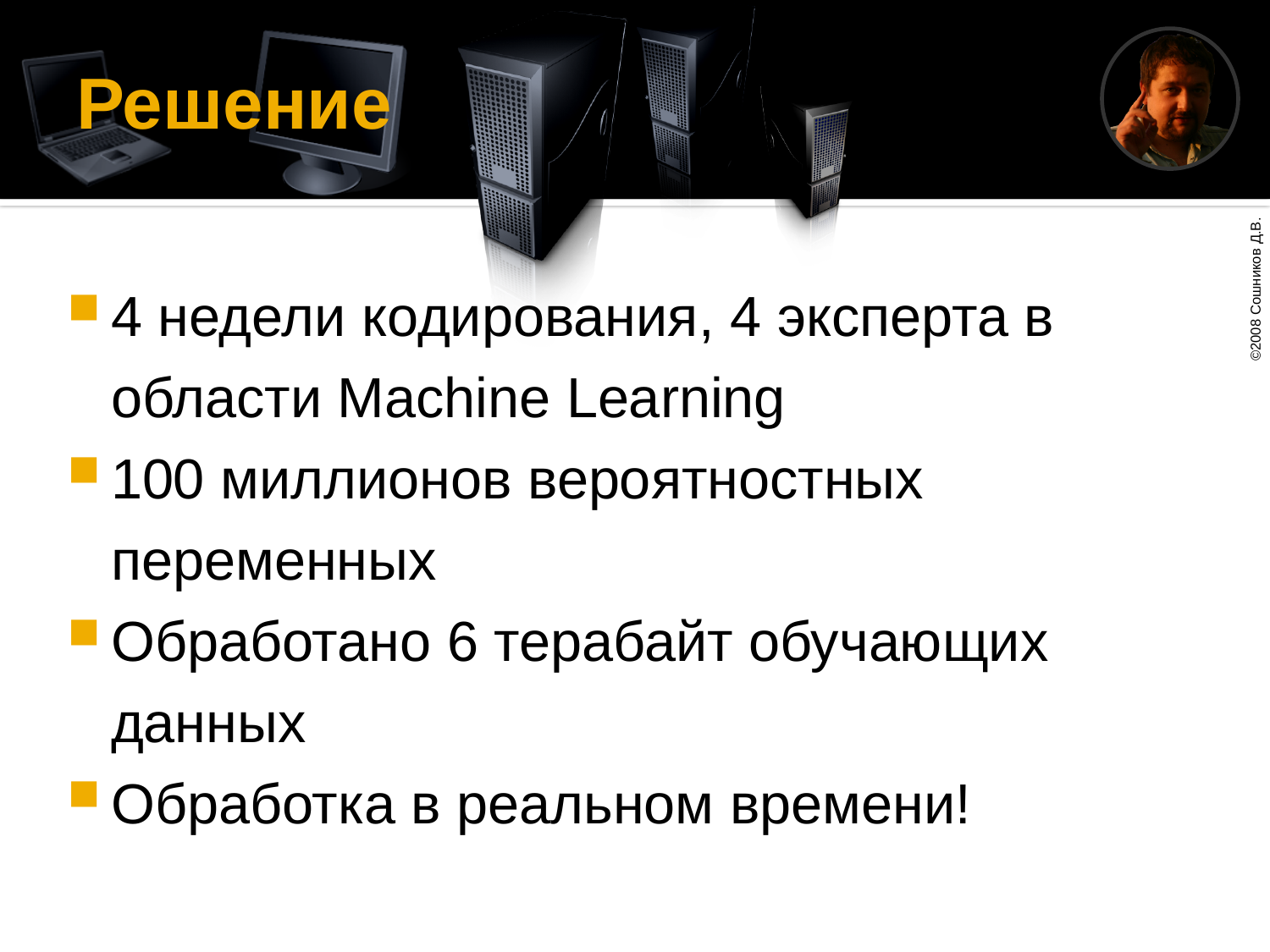

# Решение
4 недели кодирования, 4 эксперта в области Machine Learning
100 миллионов вероятностных переменных
Обработано 6 терабайт обучающих данных
Обработка в реальном времени!